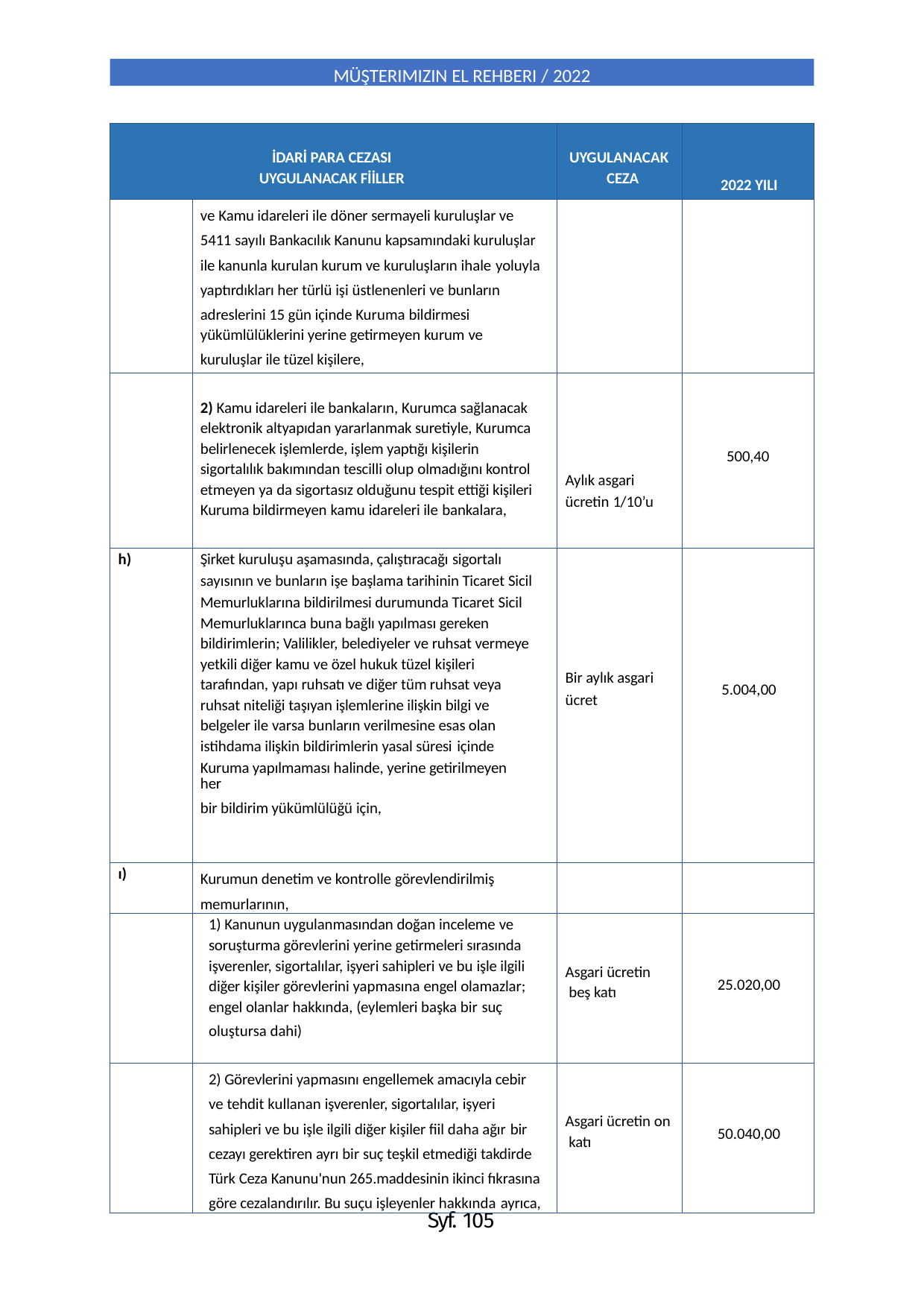

MÜŞTERIMIZIN EL REHBERI / 2022
| İDARİ PARA CEZASI UYGULANACAK FİİLLER |  | UYGULANACAK CEZA | 2022 YILI |
| --- | --- | --- | --- |
|  | ve Kamu idareleri ile döner sermayeli kuruluşlar ve 5411 sayılı Bankacılık Kanunu kapsamındaki kuruluşlar ile kanunla kurulan kurum ve kuruluşların ihale yoluyla yaptırdıkları her türlü işi üstlenenleri ve bunların adreslerini 15 gün içinde Kuruma bildirmesi yükümlülüklerini yerine getirmeyen kurum ve kuruluşlar ile tüzel kişilere, |  |  |
|  | 2) Kamu idareleri ile bankaların, Kurumca sağlanacak elektronik altyapıdan yararlanmak suretiyle, Kurumca belirlenecek işlemlerde, işlem yaptığı kişilerin sigortalılık bakımından tescilli olup olmadığını kontrol etmeyen ya da sigortasız olduğunu tespit ettiği kişileri Kuruma bildirmeyen kamu idareleri ile bankalara, | Aylık asgari ücretin 1/10’u | 500,40 |
| h) | Şirket kuruluşu aşamasında, çalıştıracağı sigortalı sayısının ve bunların işe başlama tarihinin Ticaret Sicil Memurluklarına bildirilmesi durumunda Ticaret Sicil Memurluklarınca buna bağlı yapılması gereken bildirimlerin; Valilikler, belediyeler ve ruhsat vermeye yetkili diğer kamu ve özel hukuk tüzel kişileri tarafından, yapı ruhsatı ve diğer tüm ruhsat veya ruhsat niteliği taşıyan işlemlerine ilişkin bilgi ve belgeler ile varsa bunların verilmesine esas olan istihdama ilişkin bildirimlerin yasal süresi içinde Kuruma yapılmaması halinde, yerine getirilmeyen her bir bildirim yükümlülüğü için, | Bir aylık asgari ücret | 5.004,00 |
| ı) | Kurumun denetim ve kontrolle görevlendirilmiş memurlarının, |  |  |
|  | 1) Kanunun uygulanmasından doğan inceleme ve soruşturma görevlerini yerine getirmeleri sırasında işverenler, sigortalılar, işyeri sahipleri ve bu işle ilgili diğer kişiler görevlerini yapmasına engel olamazlar; engel olanlar hakkında, (eylemleri başka bir suç oluştursa dahi) | Asgari ücretin beş katı | 25.020,00 |
|  | 2) Görevlerini yapmasını engellemek amacıyla cebir ve tehdit kullanan işverenler, sigortalılar, işyeri sahipleri ve bu işle ilgili diğer kişiler fiil daha ağır bir cezayı gerektiren ayrı bir suç teşkil etmediği takdirde Türk Ceza Kanunu'nun 265.maddesinin ikinci fıkrasına göre cezalandırılır. Bu suçu işleyenler hakkında ayrıca, | Asgari ücretin on katı | 50.040,00 |
Syf. 105